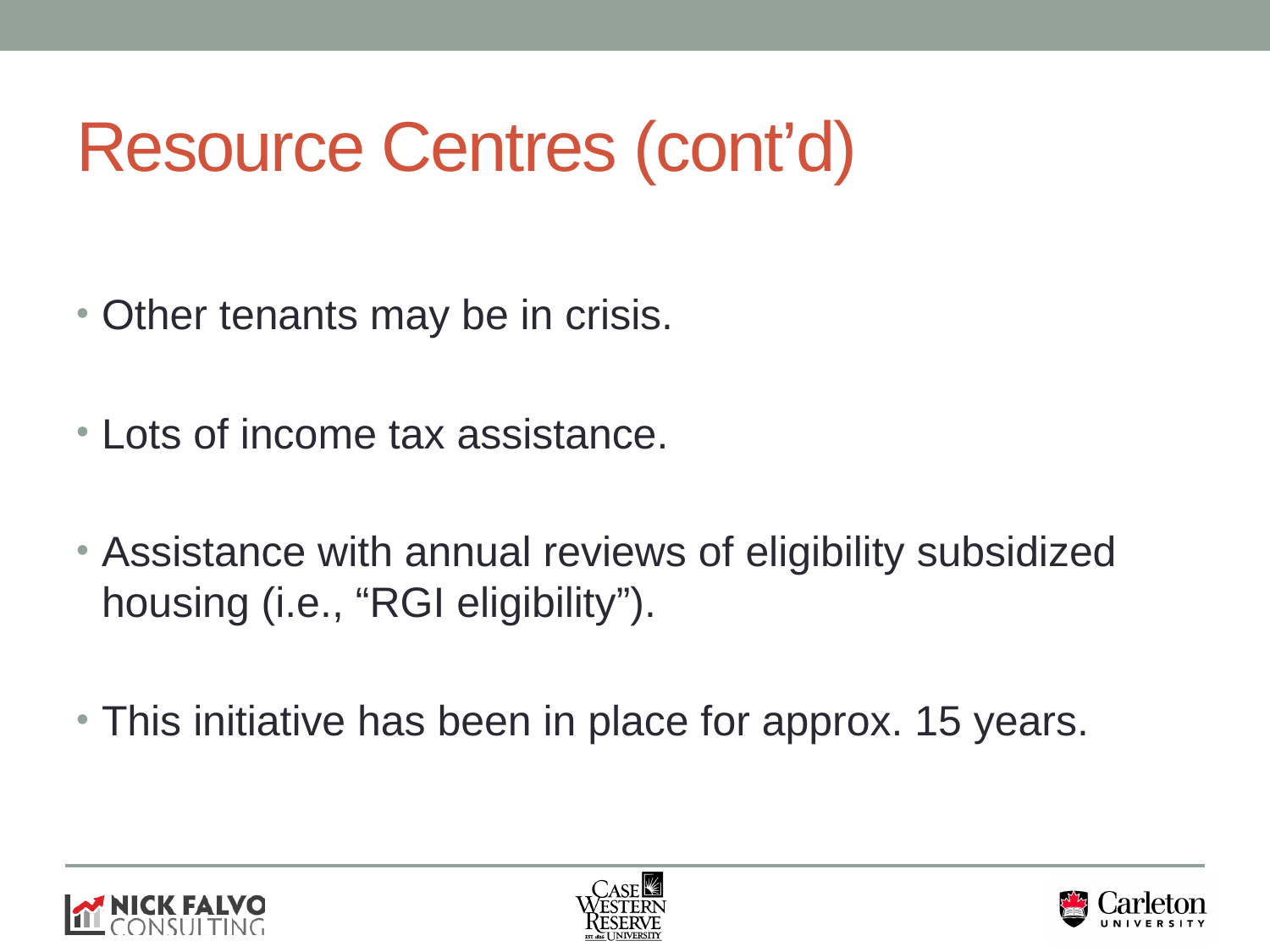

# Resource Centres (cont’d)

Other tenants may be in crisis.

Lots of income tax assistance.

Assistance with annual reviews of eligibility subsidized housing (i.e., “RGI eligibility”).

This initiative has been in place for approx. 15 years.